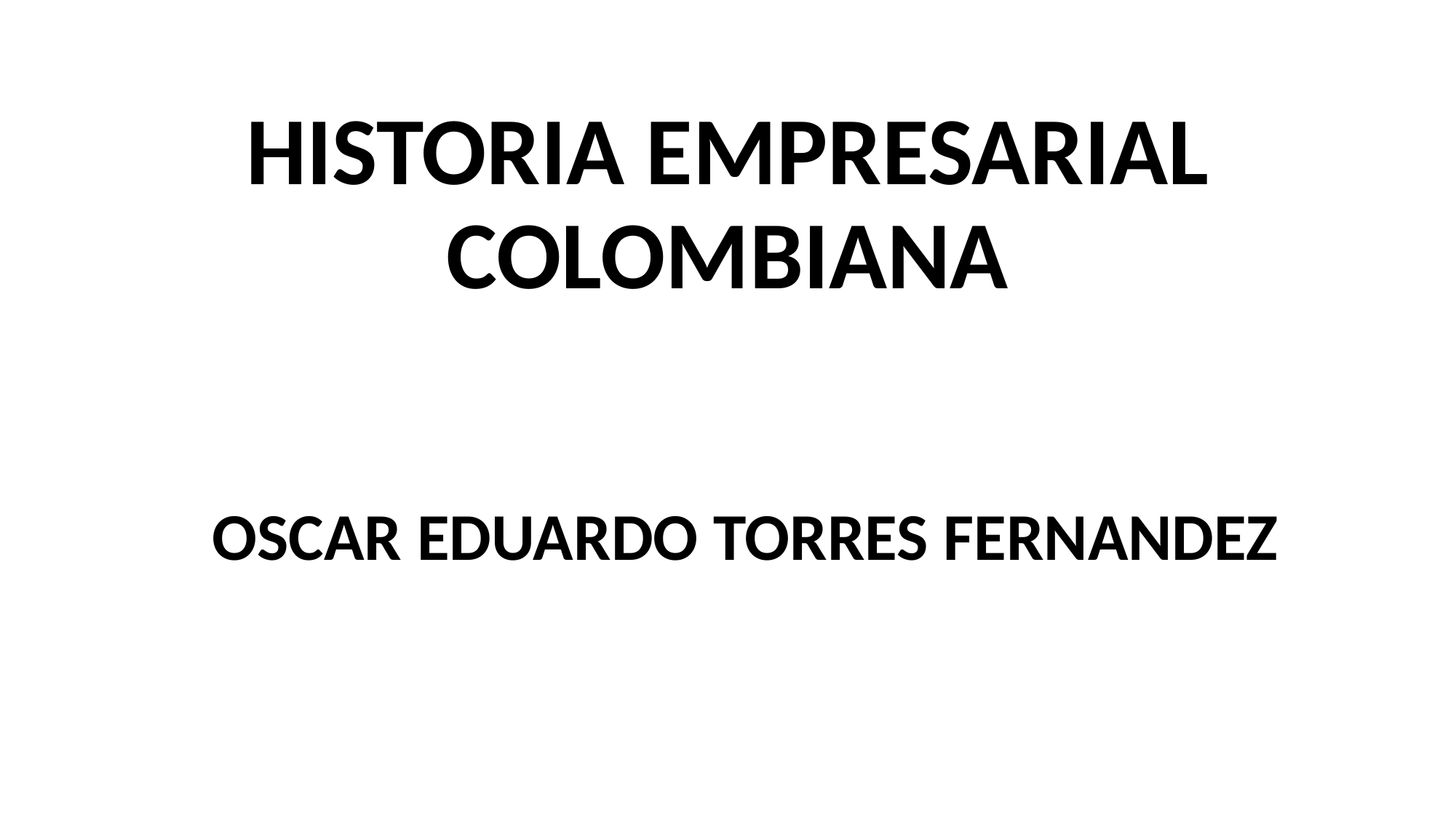

# HISTORIA EMPRESARIAL COLOMBIANA
OSCAR EDUARDO TORRES FERNANDEZ